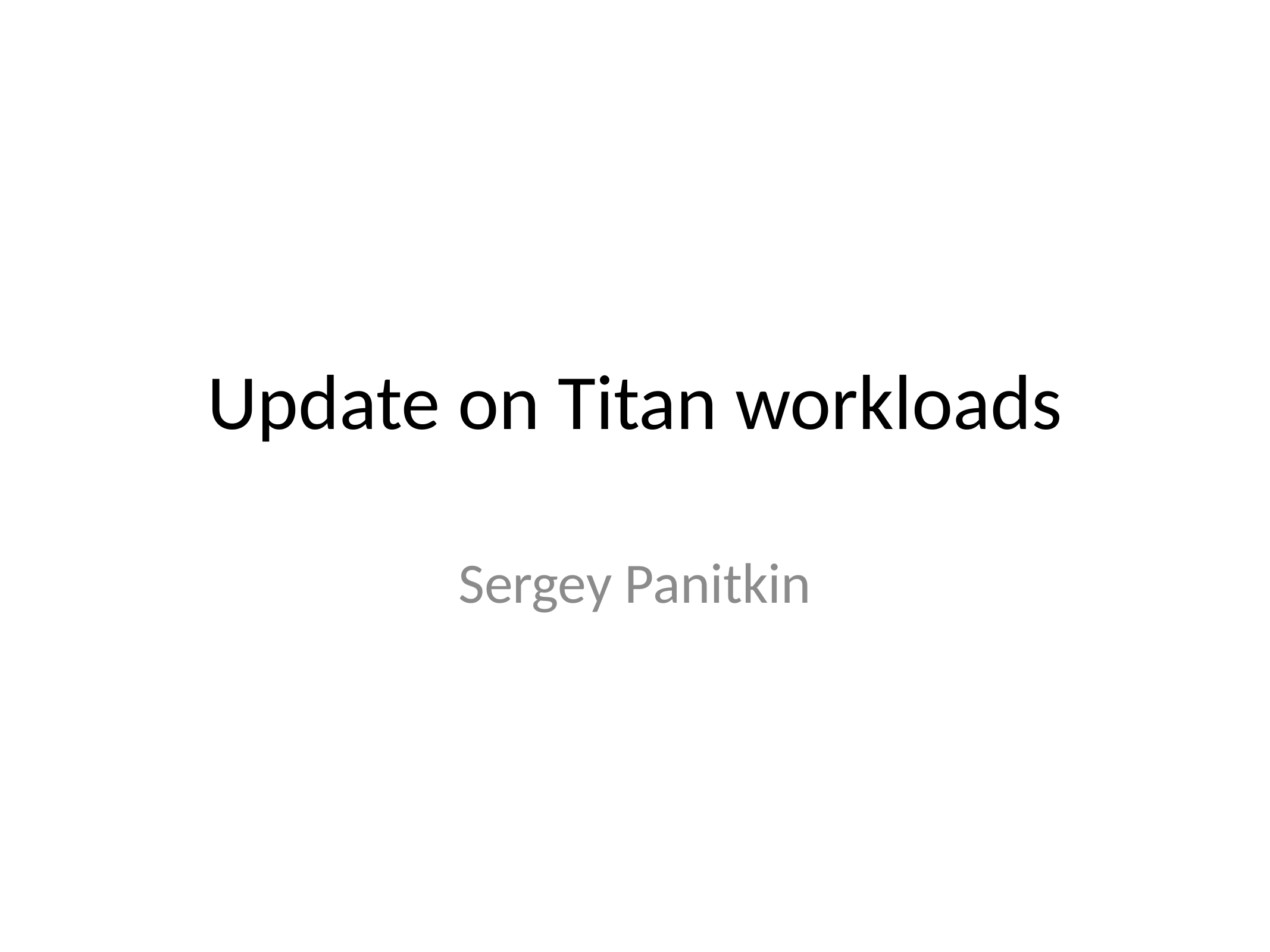

# Update on Titan workloads
Sergey Panitkin